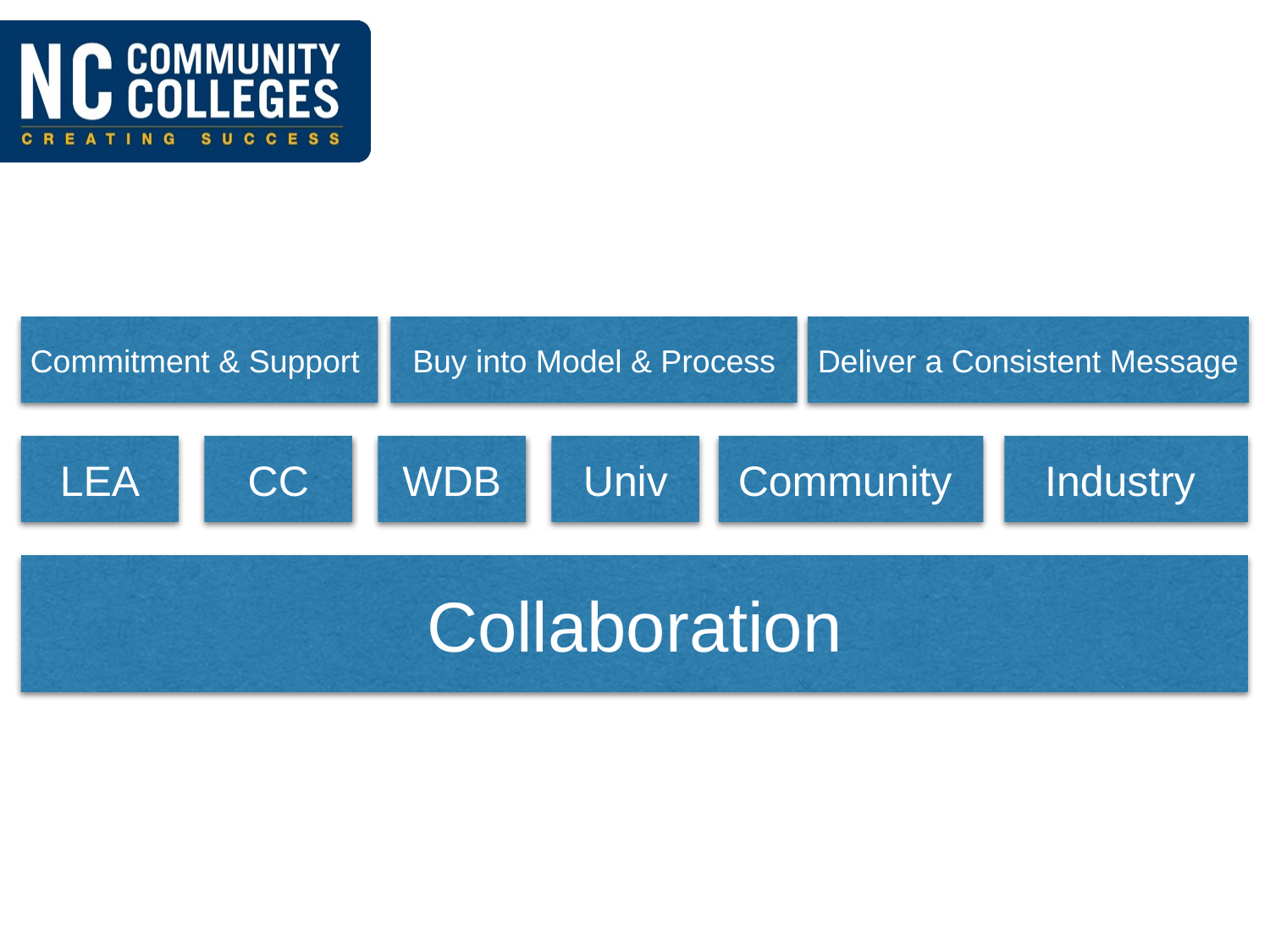

#
Commitment & Support
Buy into Model & Process
Deliver a Consistent Message
LEA
CC
WDB
Univ
Community
Industry
Collaboration